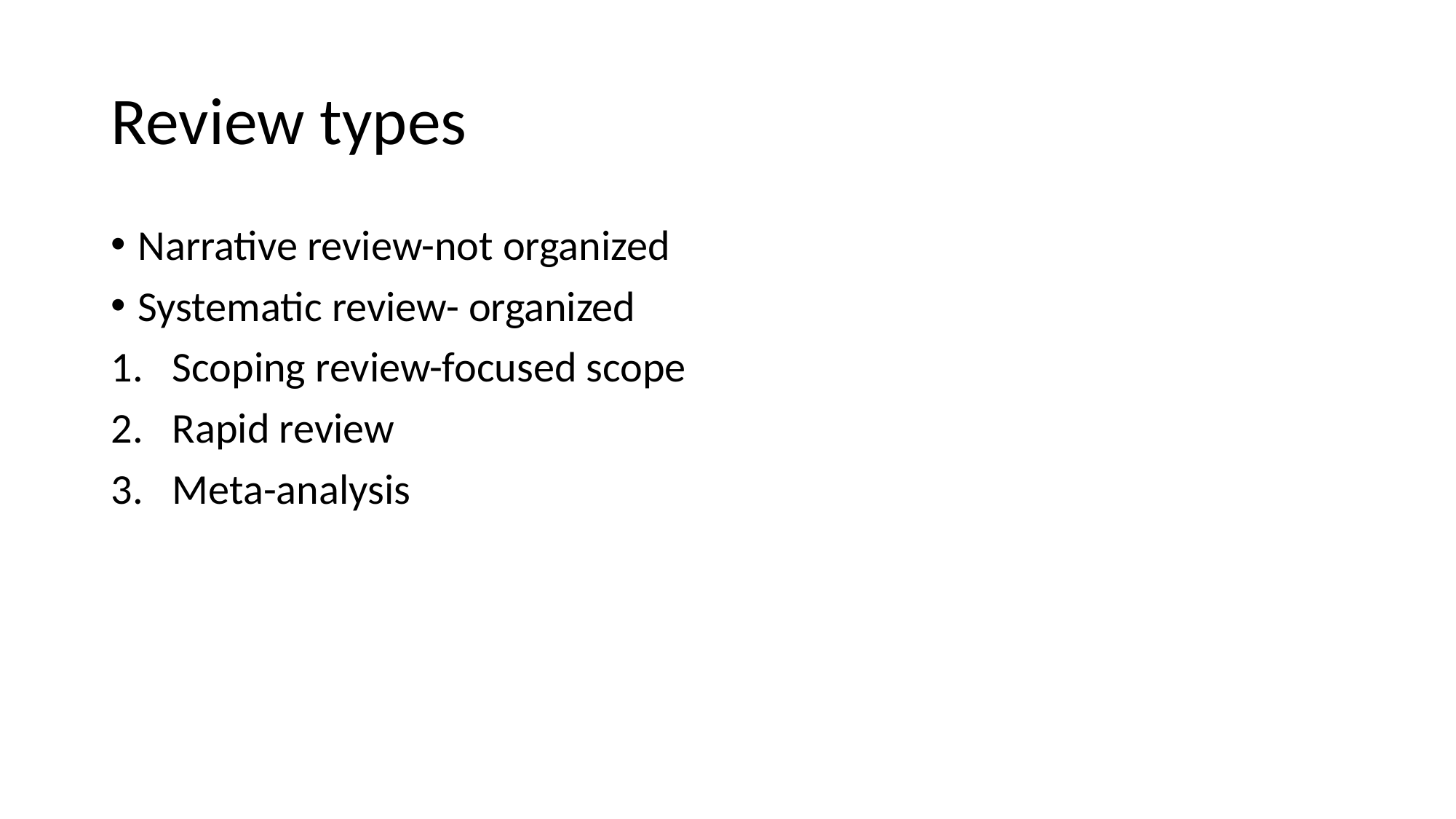

# Review types
Narrative review-not organized
Systematic review- organized
Scoping review-focused scope
Rapid review
Meta-analysis